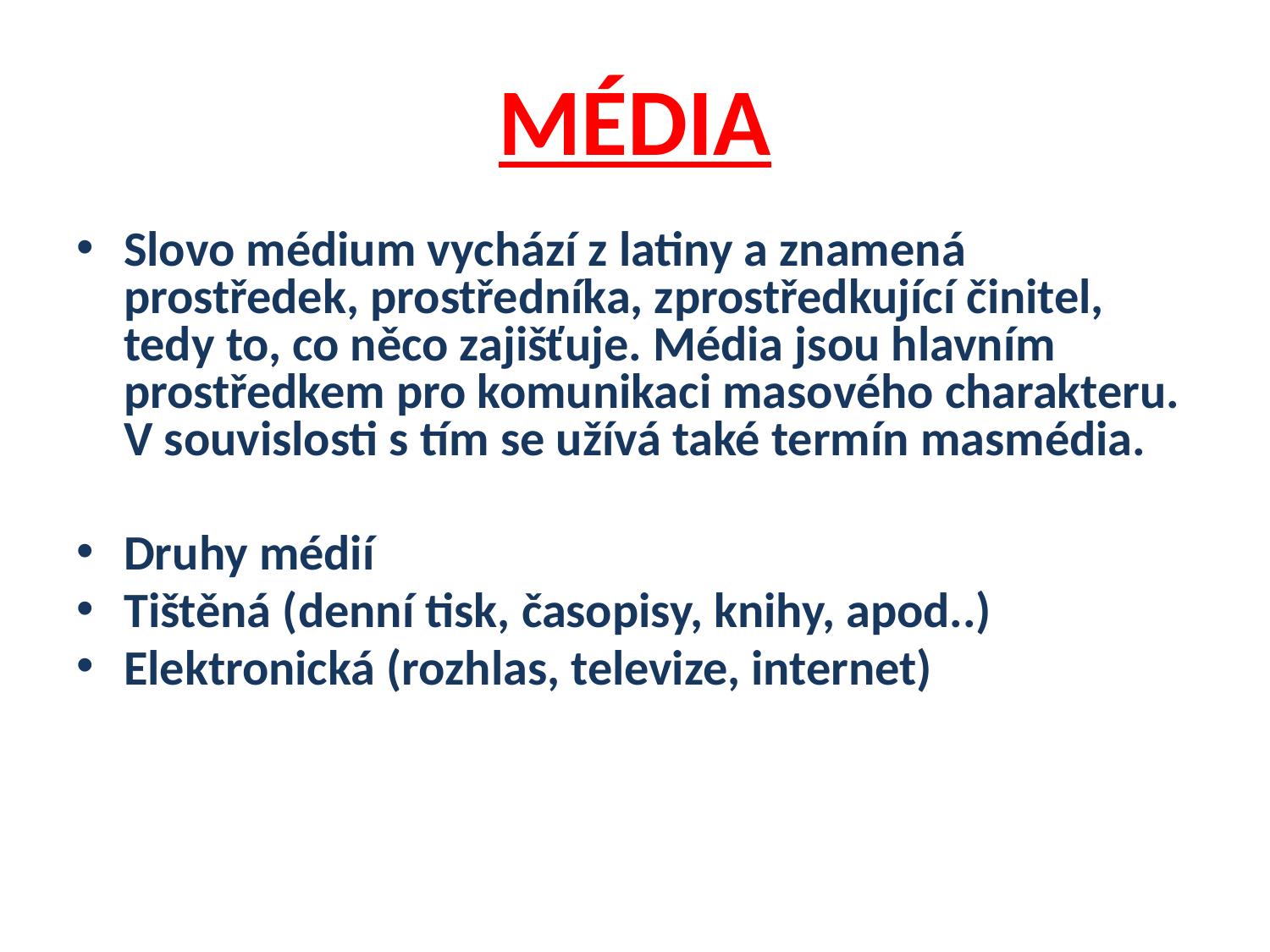

# Média
Slovo médium vychází z latiny a znamená prostředek, prostředníka, zprostředkující činitel, tedy to, co něco zajišťuje. Média jsou hlavním prostředkem pro komunikaci masového charakteru. V souvislosti s tím se užívá také termín masmédia.

Druhy médií
Tištěná (denní tisk, časopisy, knihy, apod..)
Elektronická (rozhlas, televize, internet)